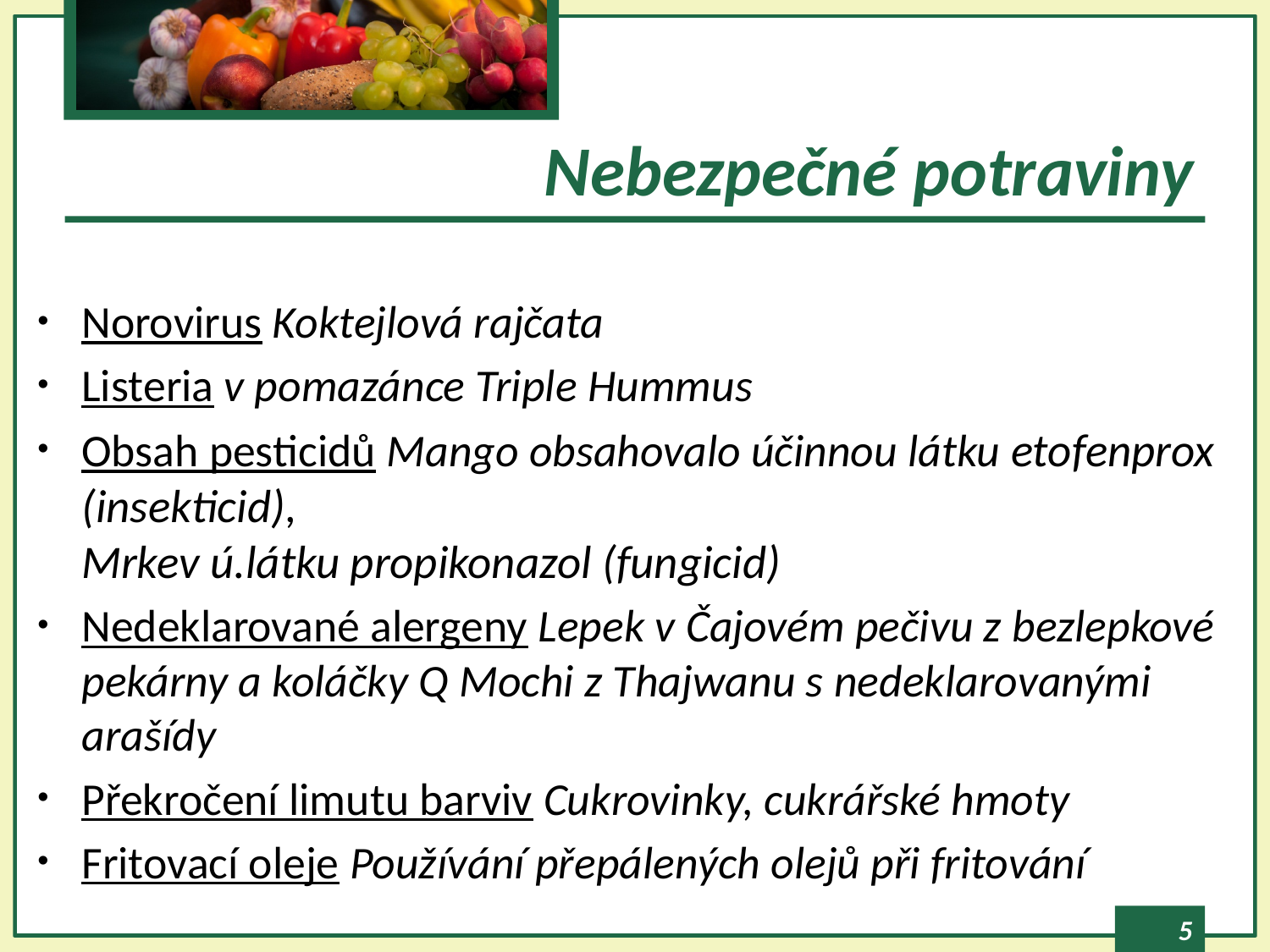

# Nebezpečné potraviny

Norovirus Koktejlová rajčata
Listeria v pomazánce Triple Hummus
Obsah pesticidů Mango obsahovalo účinnou látku etofenprox (insekticid),
Mrkev ú.látku propikonazol (fungicid)
Nedeklarované alergeny Lepek v Čajovém pečivu z bezlepkové pekárny a koláčky Q Mochi z Thajwanu s nedeklarovanými arašídy
Překročení limutu barviv Cukrovinky, cukrářské hmoty
Fritovací oleje Používání přepálených olejů při fritování